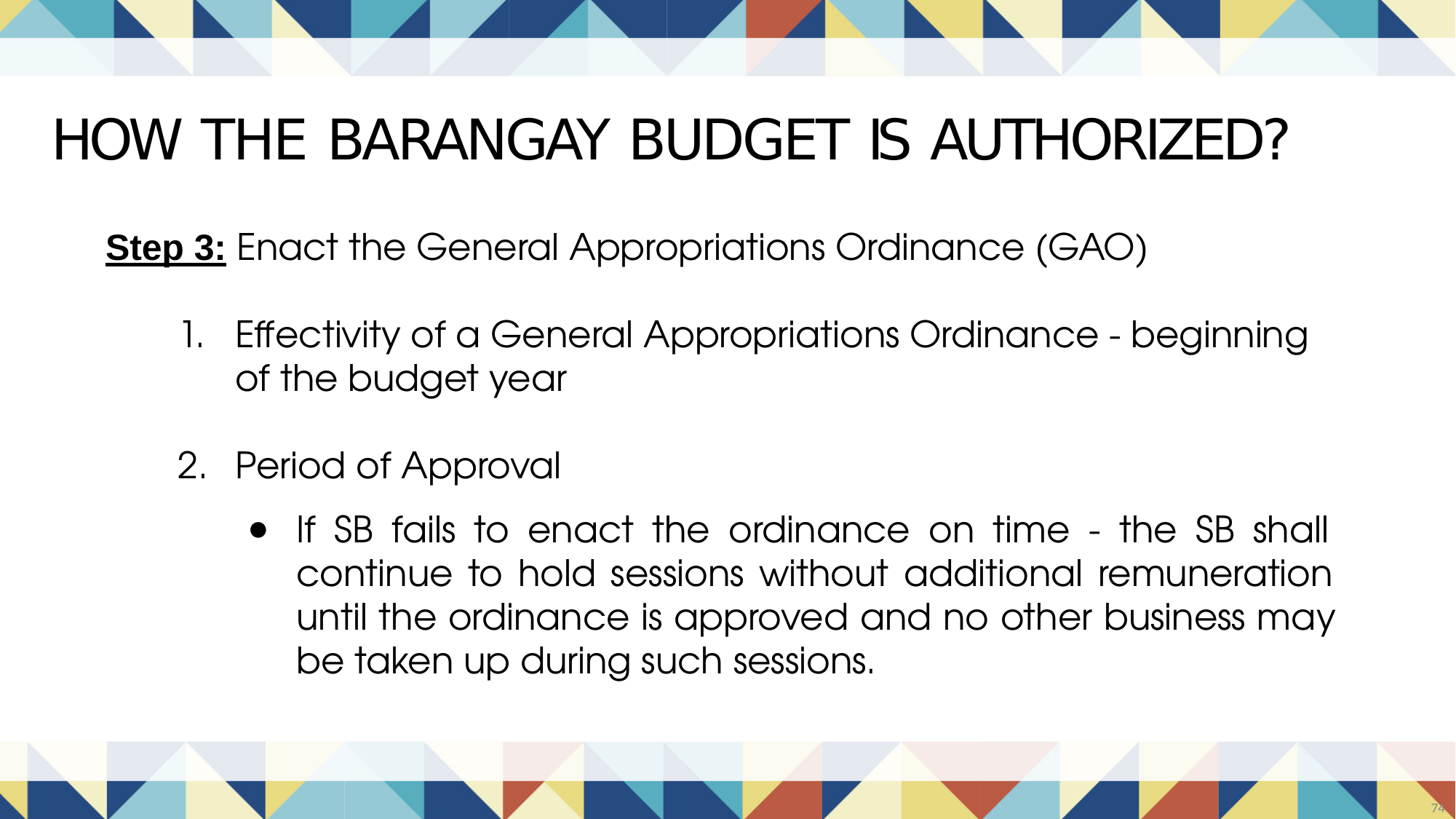

# HOW THE BARANGAY BUDGET IS AUTHORIZED?
Step 3: Enact the General Appropriations Ordinance (GAO)
Effectivity of a General Appropriations Ordinance - beginning  of the budget year
Period of Approval
If SB fails to enact the ordinance on time - the SB shall  continue to hold sessions without additional remuneration  until the ordinance is approved and no other business may  be taken up during such sessions.
74